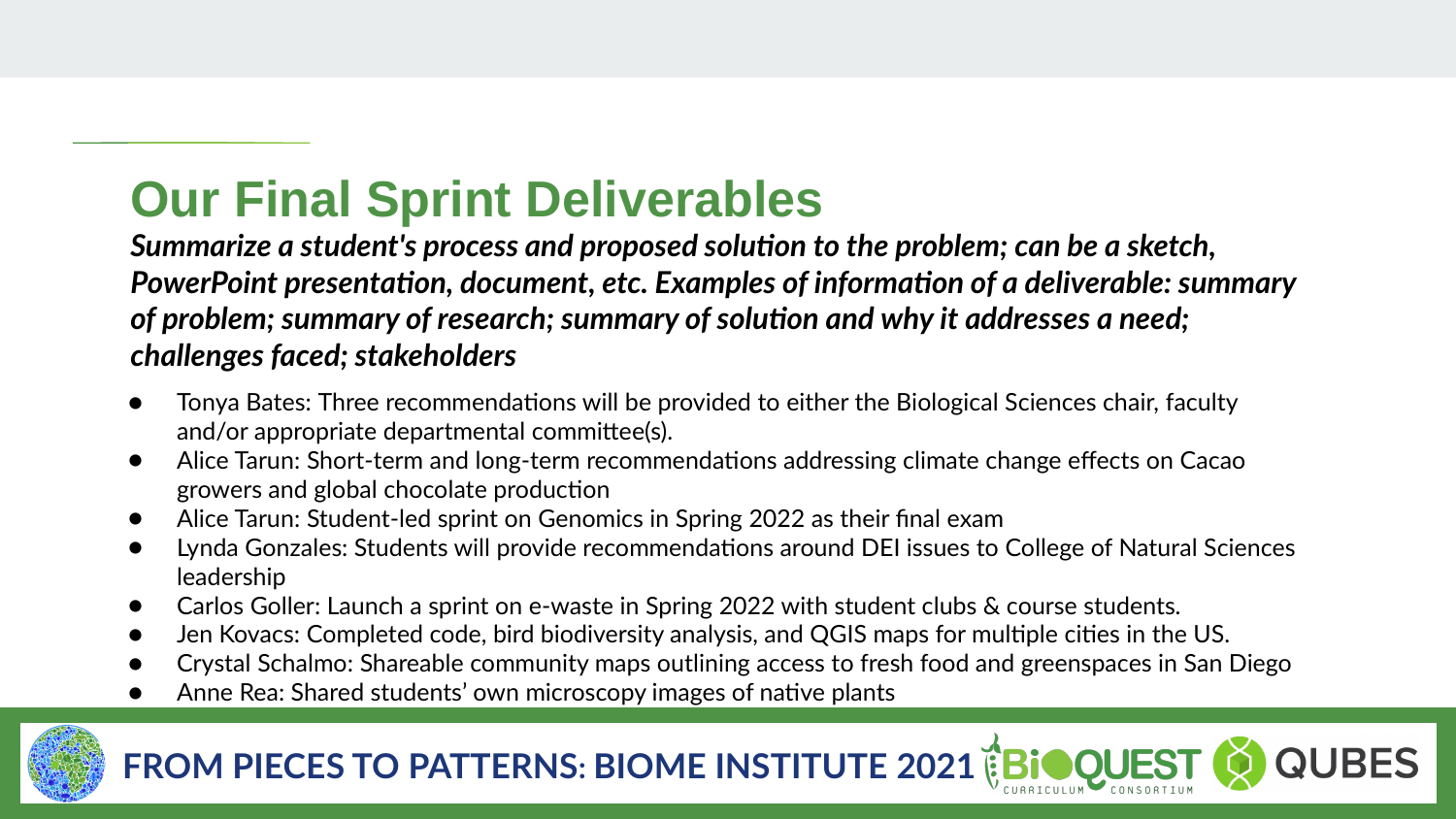

# Our Final Sprint Deliverables
Summarize a student's process and proposed solution to the problem; can be a sketch, PowerPoint presentation, document, etc. Examples of information of a deliverable: summary of problem; summary of research; summary of solution and why it addresses a need; challenges faced; stakeholders

Tonya Bates: Three recommendations will be provided to either the Biological Sciences chair, faculty and/or appropriate departmental committee(s).
Alice Tarun: Short-term and long-term recommendations addressing climate change effects on Cacao growers and global chocolate production
Alice Tarun: Student-led sprint on Genomics in Spring 2022 as their final exam
Lynda Gonzales: Students will provide recommendations around DEI issues to College of Natural Sciences leadership
Carlos Goller: Launch a sprint on e-waste in Spring 2022 with student clubs & course students.
Jen Kovacs: Completed code, bird biodiversity analysis, and QGIS maps for multiple cities in the US.
Crystal Schalmo: Shareable community maps outlining access to fresh food and greenspaces in San Diego
Anne Rea: Shared students’ own microscopy images of native plants